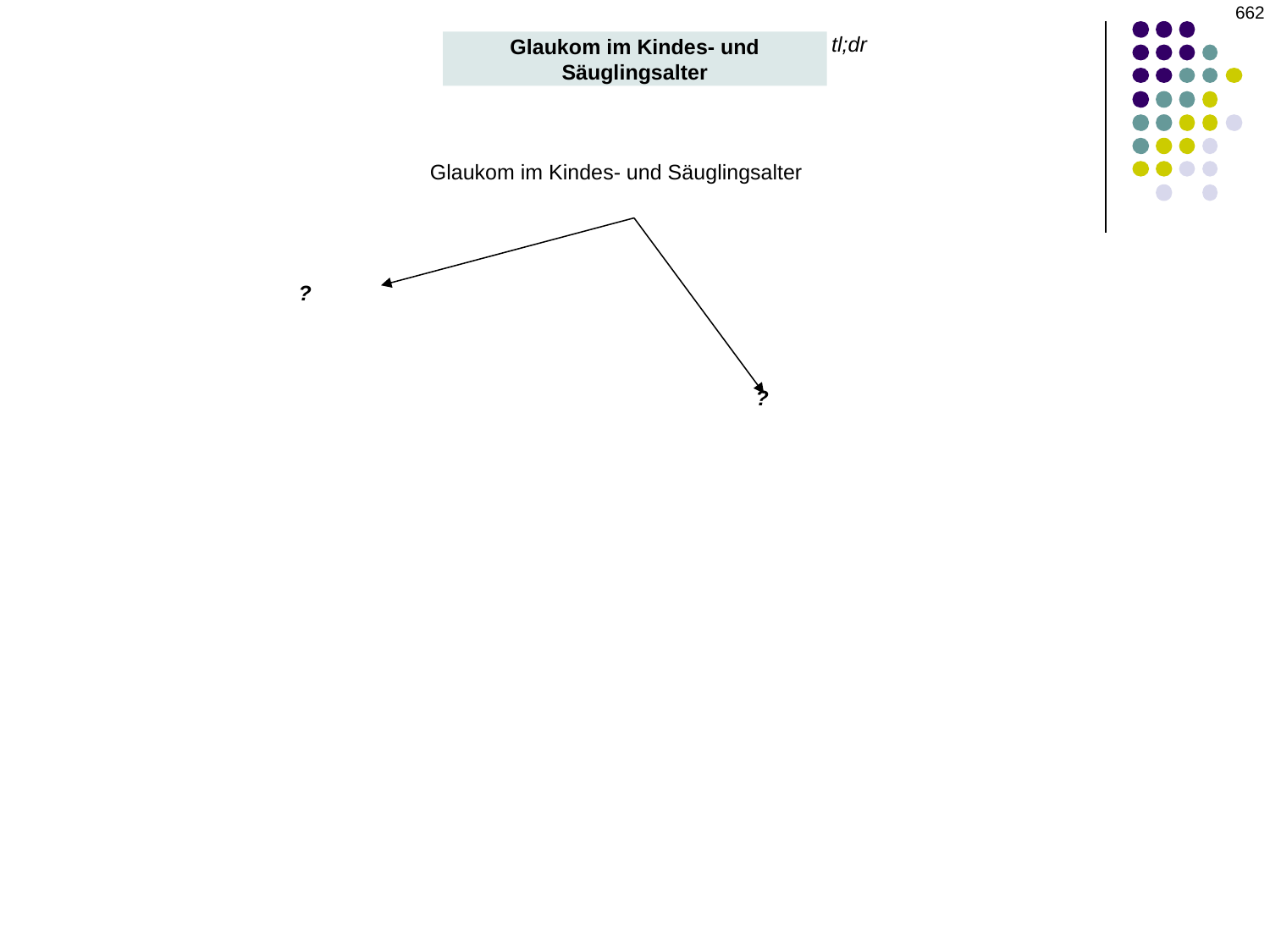

662
tl;dr
Glaukom im Kindes- und Säuglingsalter
Glaukom im Kindes- und Säuglingsalter
?
?